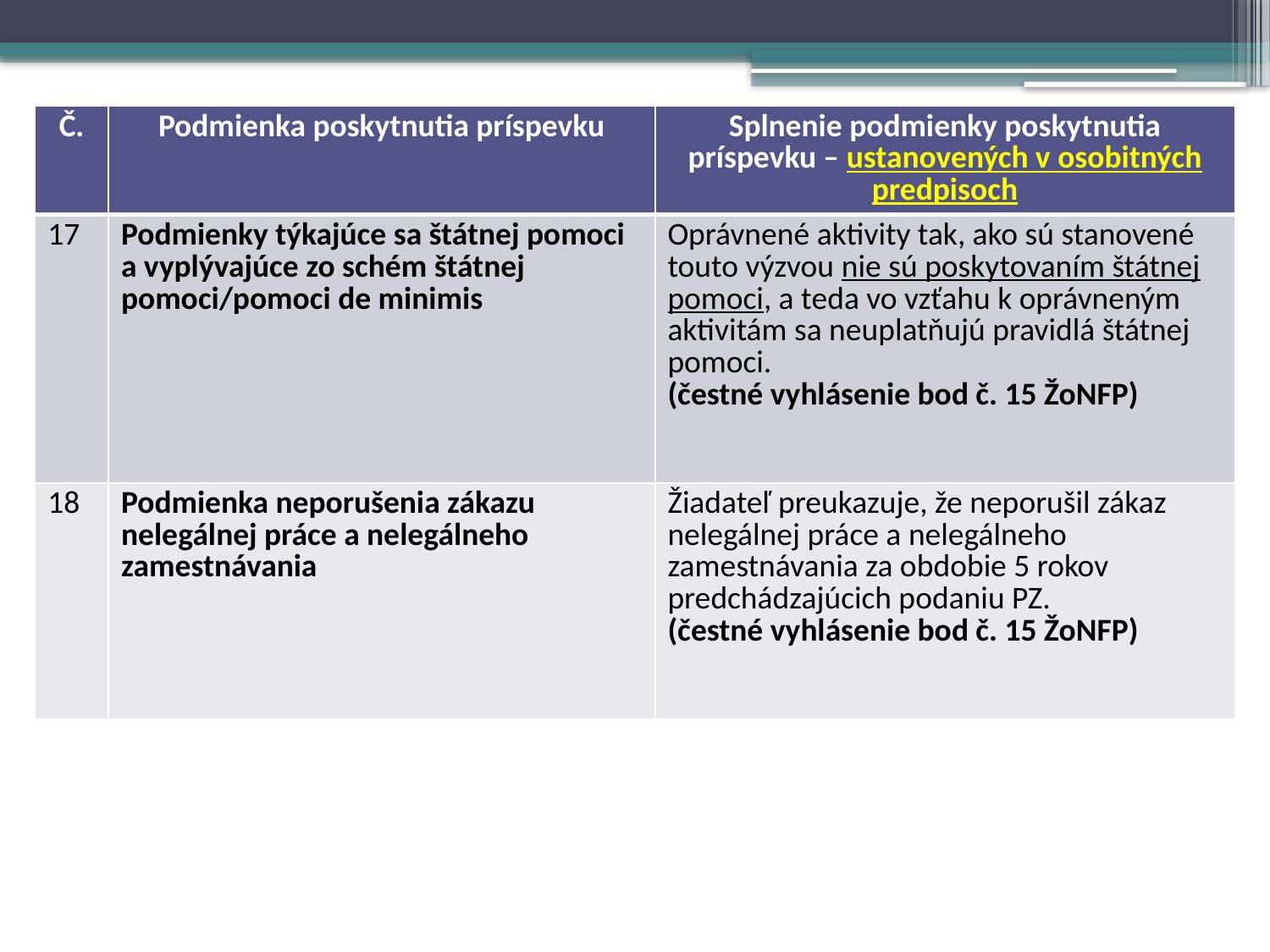

| Č. | Podmienka poskytnutia príspevku | Splnenie podmienky poskytnutia príspevku – ustanovených v osobitných predpisoch |
| --- | --- | --- |
| 17 | Podmienky týkajúce sa štátnej pomoci a vyplývajúce zo schém štátnej pomoci/pomoci de minimis | Oprávnené aktivity tak, ako sú stanovené touto výzvou nie sú poskytovaním štátnej pomoci, a teda vo vzťahu k oprávneným aktivitám sa neuplatňujú pravidlá štátnej pomoci. (čestné vyhlásenie bod č. 15 ŽoNFP) |
| 18 | Podmienka neporušenia zákazu nelegálnej práce a nelegálneho zamestnávania | Žiadateľ preukazuje, že neporušil zákaz nelegálnej práce a nelegálneho zamestnávania za obdobie 5 rokov predchádzajúcich podaniu PZ. (čestné vyhlásenie bod č. 15 ŽoNFP) |
#